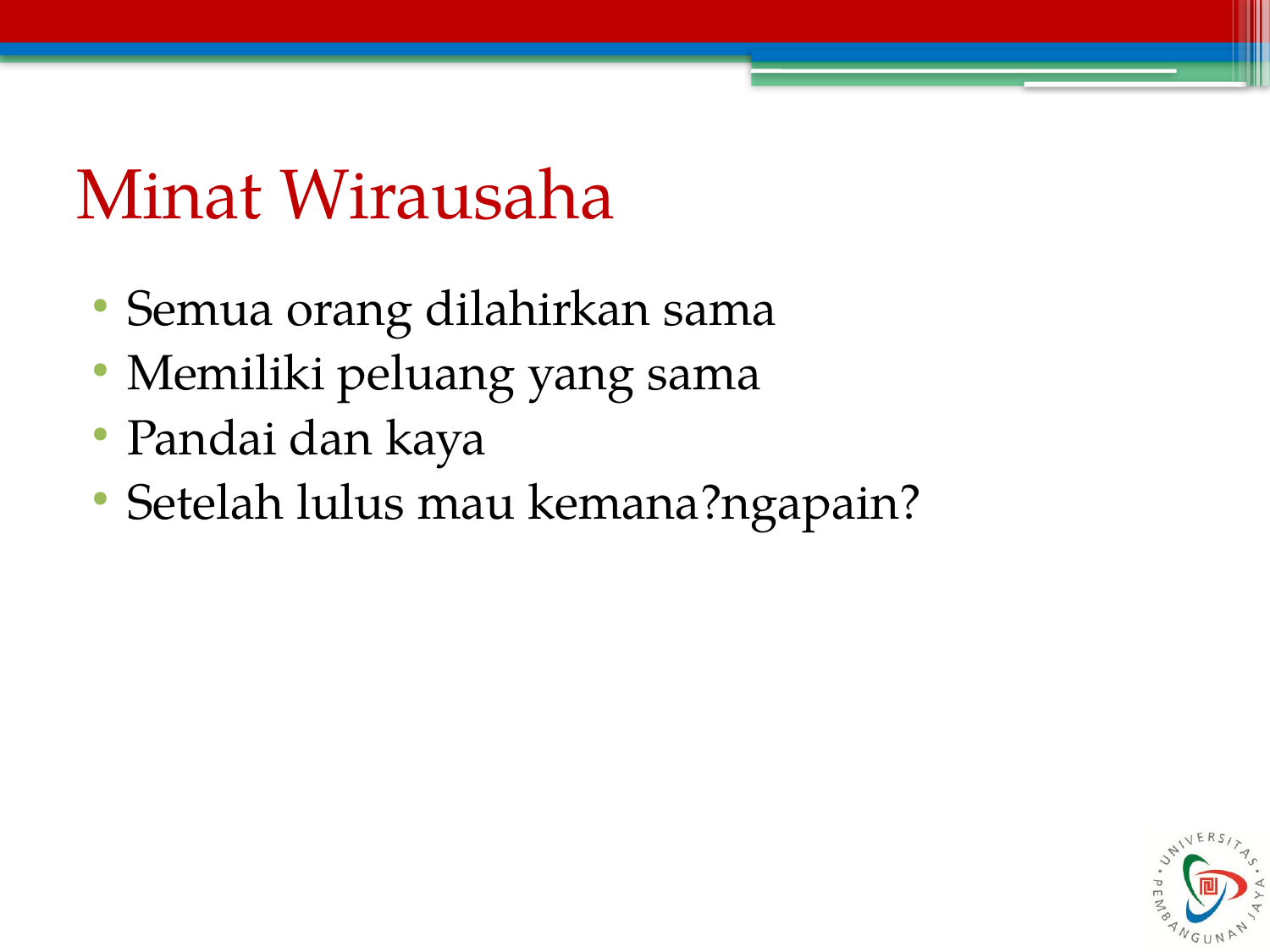

# Minat Wirausaha
Semua orang dilahirkan sama
Memiliki peluang yang sama
Pandai dan kaya
Setelah lulus mau kemana?ngapain?